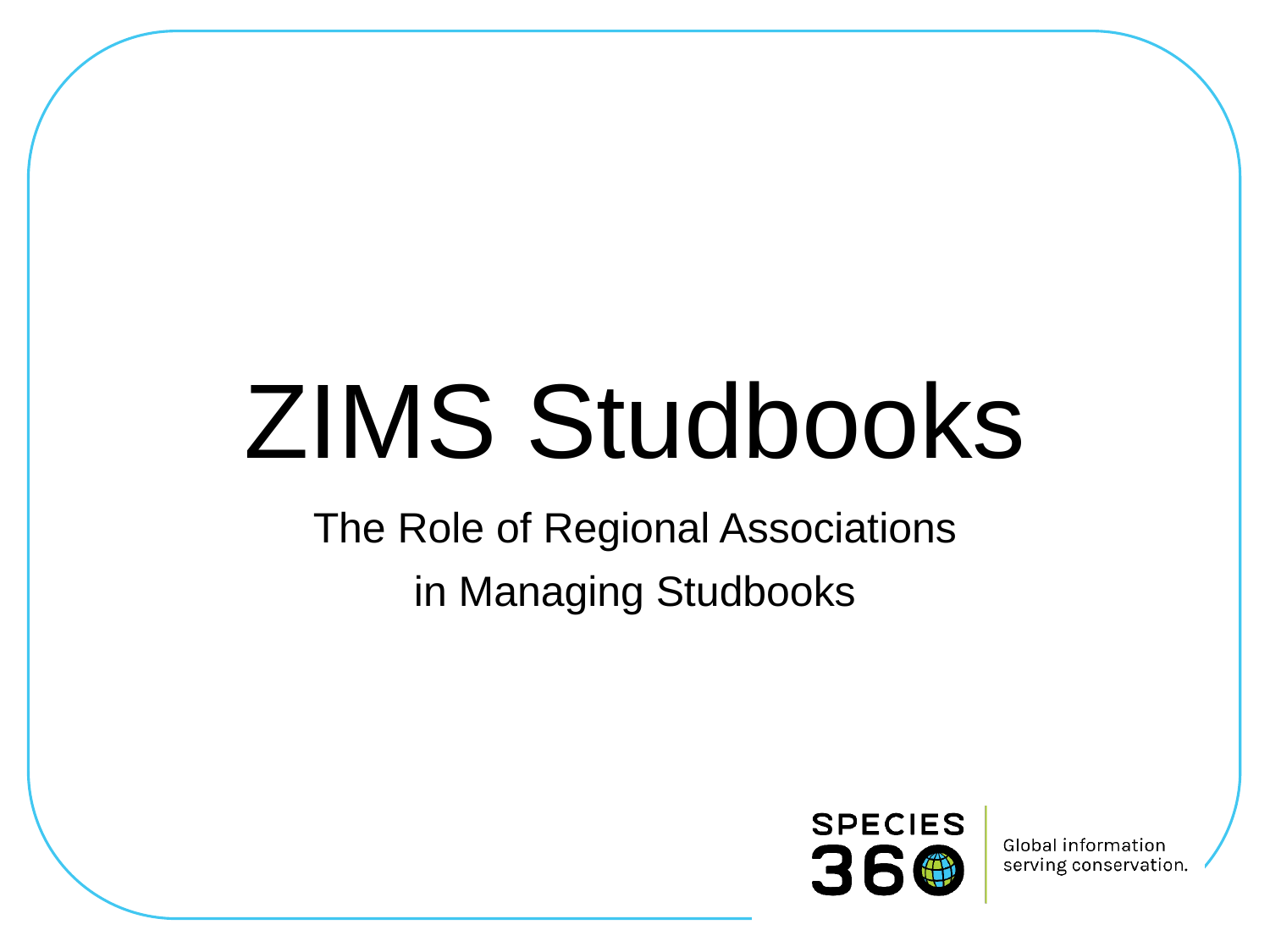

# ZIMS Studbooks
The Role of Regional Associations
in Managing Studbooks